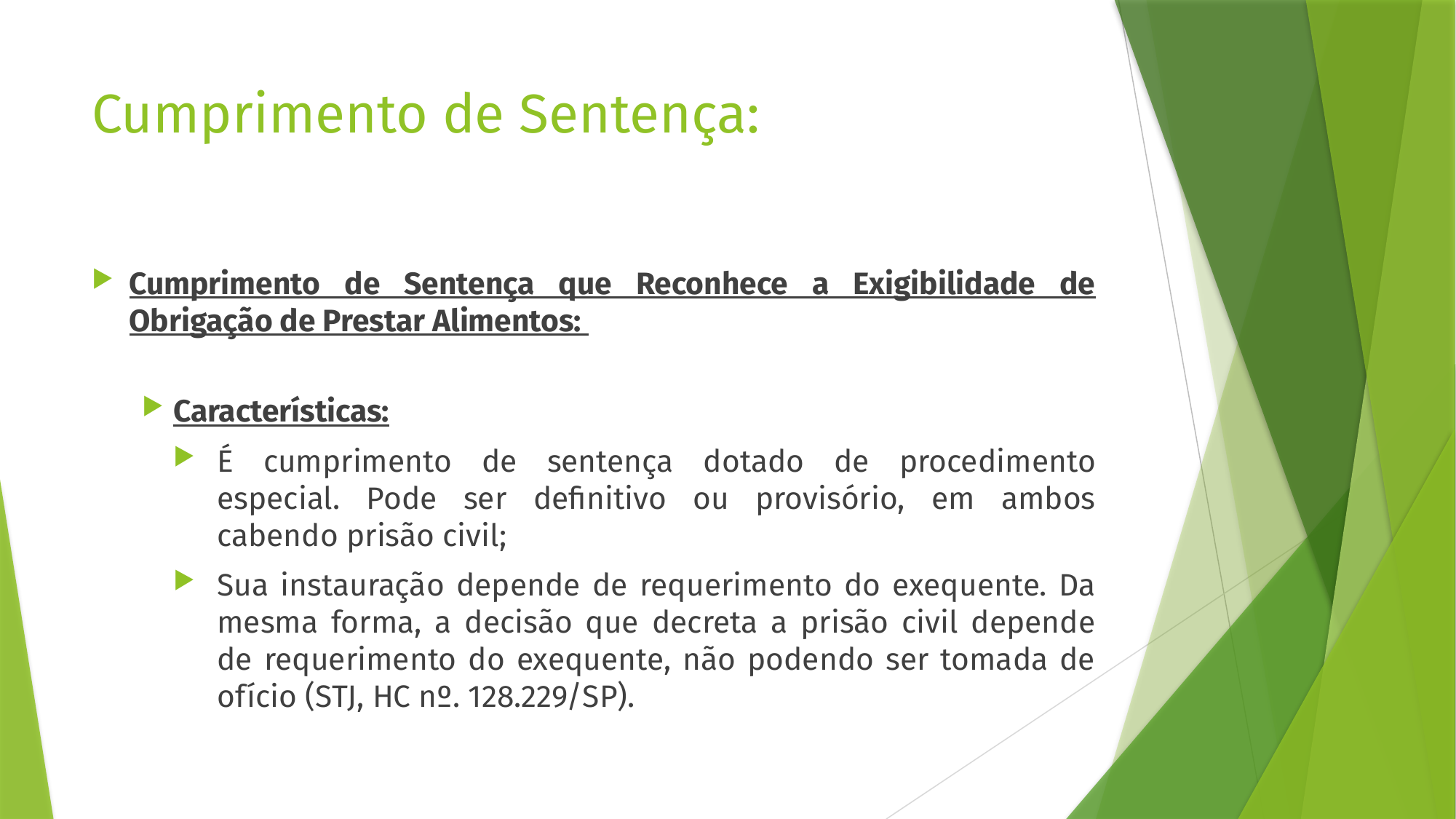

# Cumprimento de Sentença:
Cumprimento de Sentença que Reconhece a Exigibilidade de Obrigação de Prestar Alimentos:

Características:
É cumprimento de sentença dotado de procedimento especial. Pode ser definitivo ou provisório, em ambos cabendo prisão civil;
Sua instauração depende de requerimento do exequente. Da mesma forma, a decisão que decreta a prisão civil depende de requerimento do exequente, não podendo ser tomada de ofício (STJ, HC nº. 128.229/SP).